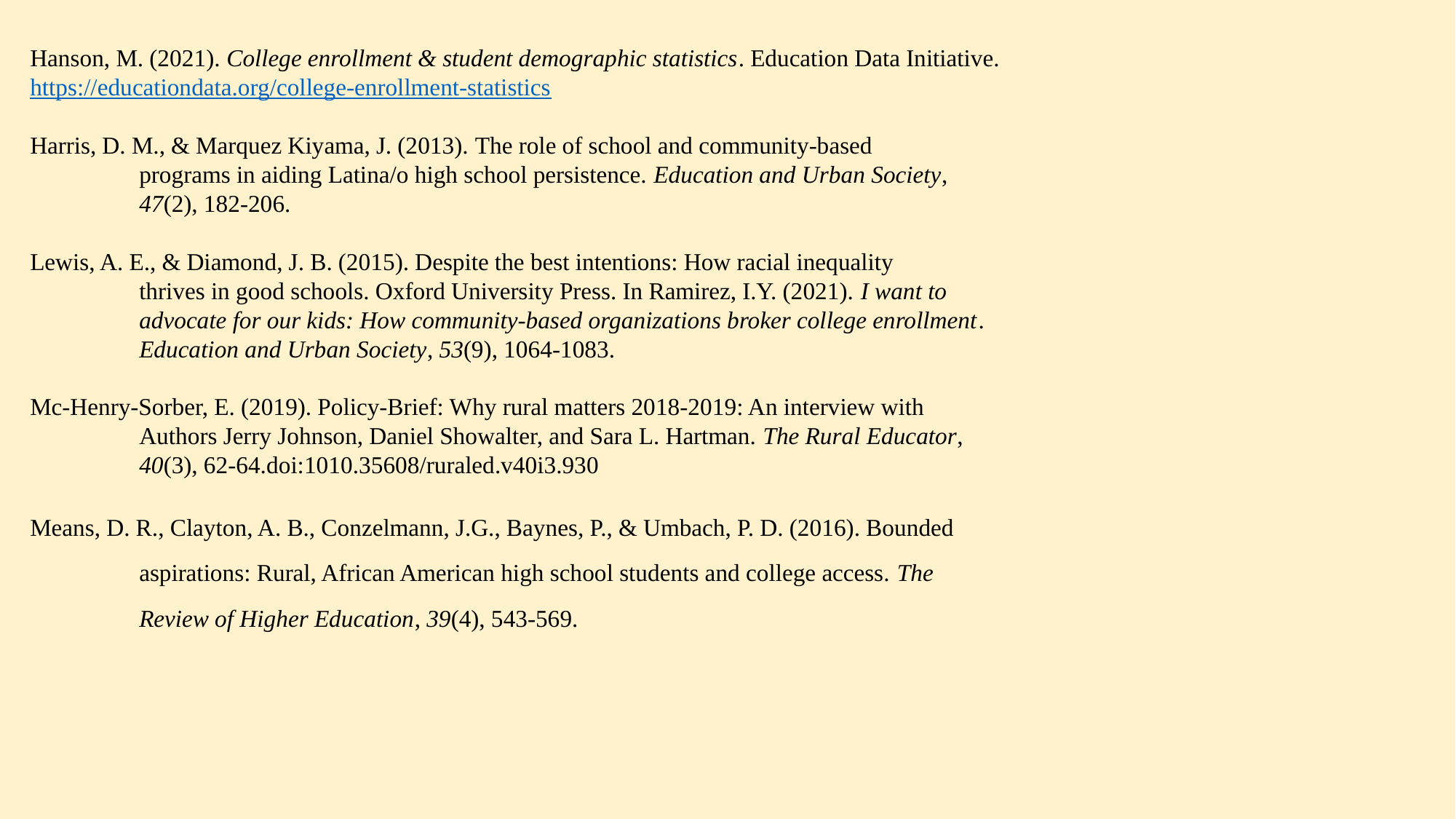

Hanson, M. (2021). College enrollment & student demographic statistics. Education Data Initiative. 	https://educationdata.org/college-enrollment-statistics

Harris, D. M., & Marquez Kiyama, J. (2013). The role of school and community-based
	programs in aiding Latina/o high school persistence. Education and Urban Society,
	47(2), 182-206.

Lewis, A. E., & Diamond, J. B. (2015). Despite the best intentions: How racial inequality
	thrives in good schools. Oxford University Press. In Ramirez, I.Y. (2021). I want to
	advocate for our kids: How community-based organizations broker college enrollment.
	Education and Urban Society, 53(9), 1064-1083.

Mc-Henry-Sorber, E. (2019). Policy-Brief: Why rural matters 2018-2019: An interview with
	Authors Jerry Johnson, Daniel Showalter, and Sara L. Hartman. The Rural Educator,
	40(3), 62-64.doi:1010.35608/ruraled.v40i3.930

Means, D. R., Clayton, A. B., Conzelmann, J.G., Baynes, P., & Umbach, P. D. (2016). Bounded
	aspirations: Rural, African American high school students and college access. The
	Review of Higher Education, 39(4), 543-569.